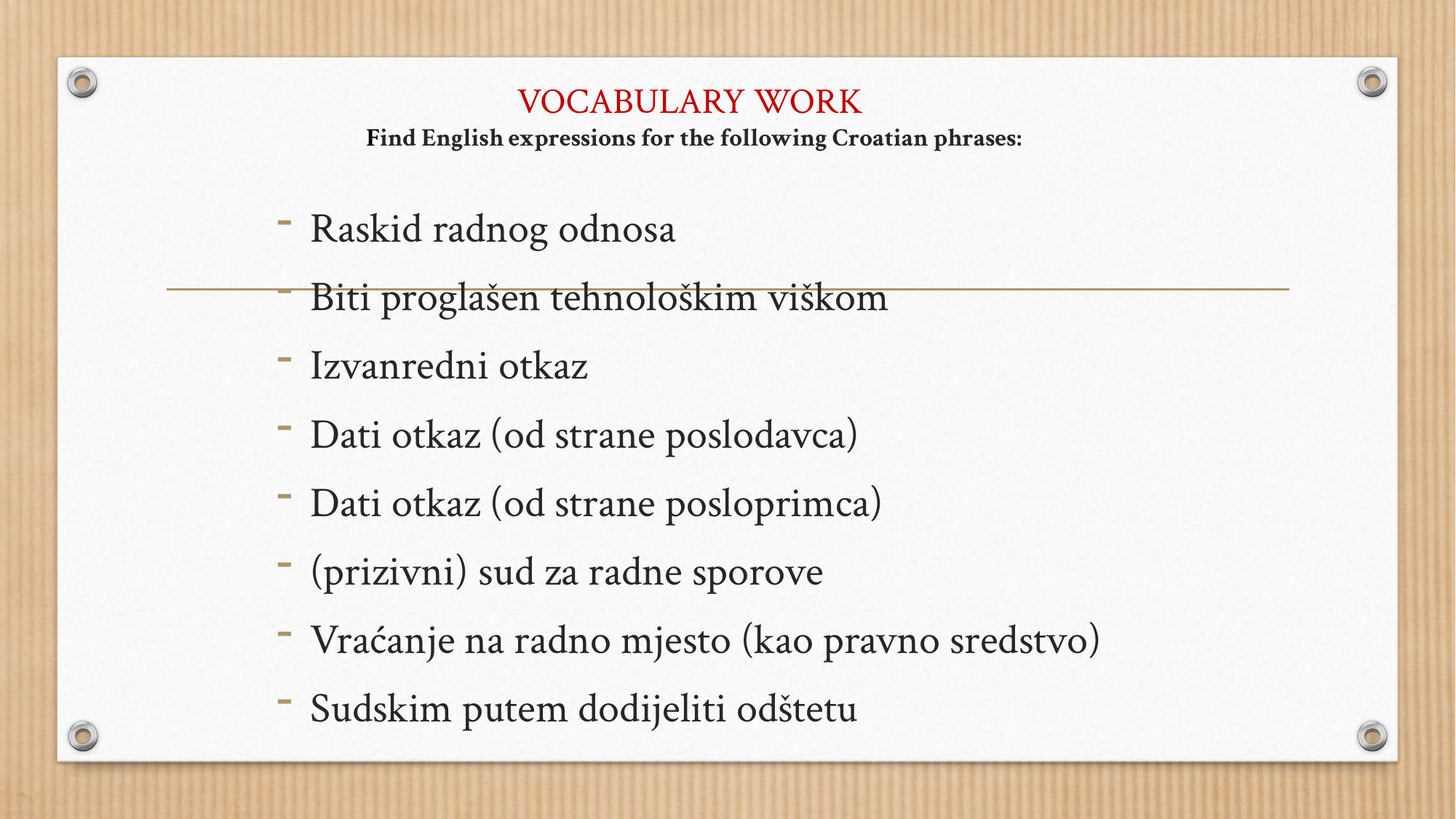

# VOCABULARY WORK Find English expressions for the following Croatian phrases:
Raskid radnog odnosa
Biti proglašen tehnološkim viškom
Izvanredni otkaz
Dati otkaz (od strane poslodavca)
Dati otkaz (od strane posloprimca)
(prizivni) sud za radne sporove
Vraćanje na radno mjesto (kao pravno sredstvo)
Sudskim putem dodijeliti odštetu